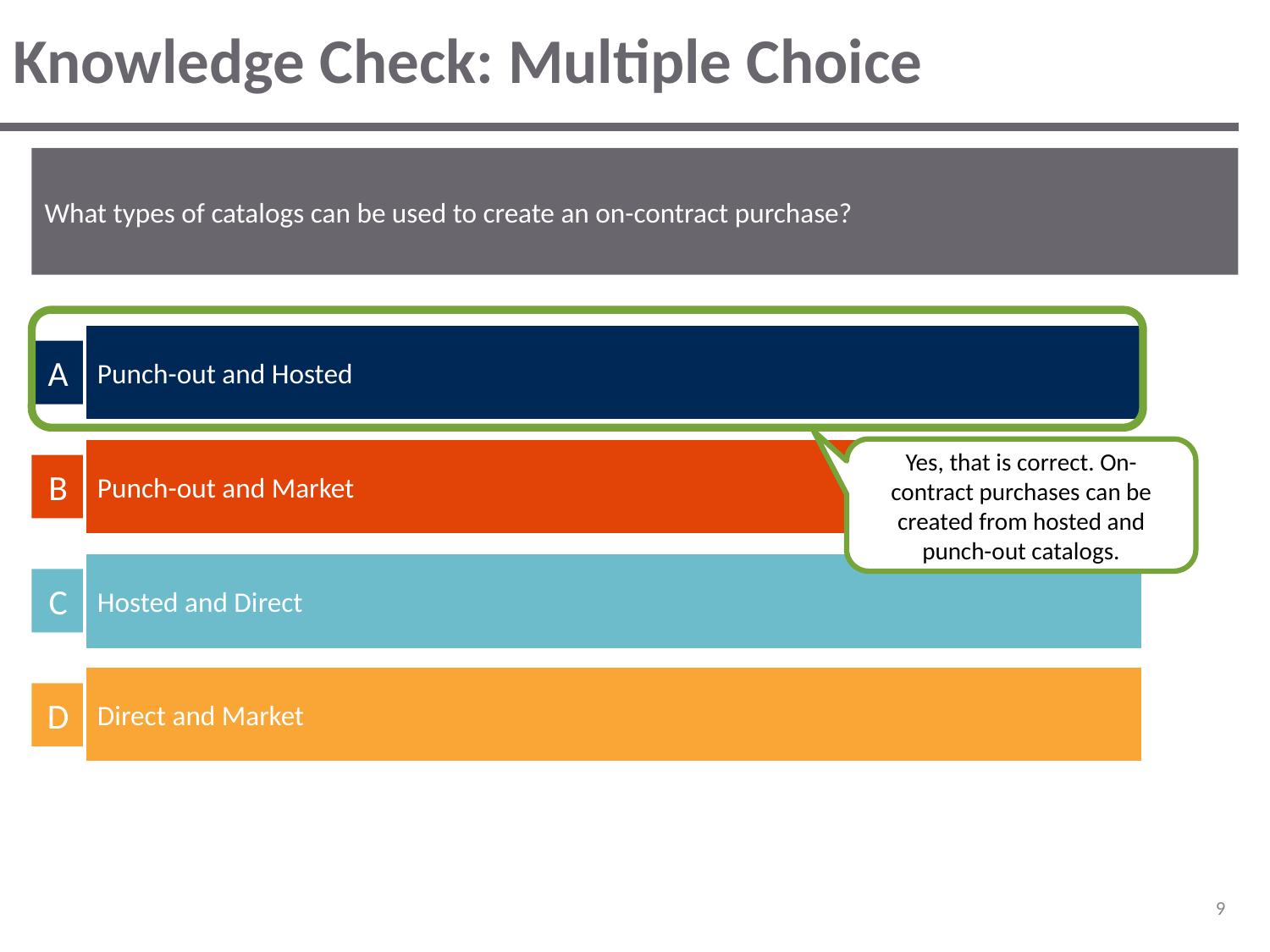

# Knowledge Check: Multiple Choice
What types of catalogs can be used to create an on-contract purchase?

Punch-out and Hosted
A
Punch-out and Market
Yes, that is correct. On-contract purchases can be created from hosted and punch-out catalogs.
B
Hosted and Direct
C
Direct and Market
D
9